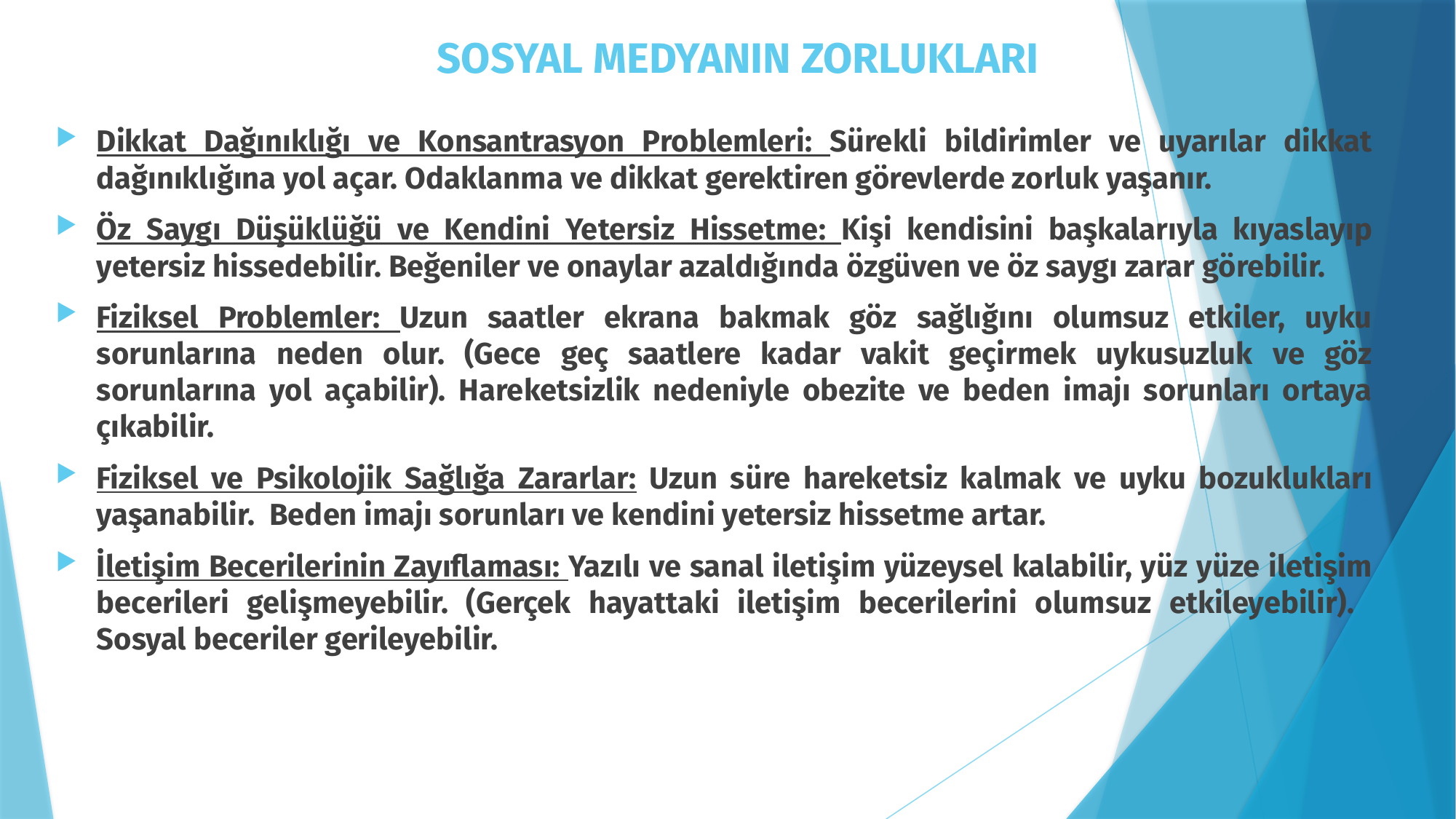

# SOSYAL MEDYANIN ZORLUKLARI
Dikkat Dağınıklığı ve Konsantrasyon Problemleri: Sürekli bildirimler ve uyarılar dikkat dağınıklığına yol açar. Odaklanma ve dikkat gerektiren görevlerde zorluk yaşanır.
Öz Saygı Düşüklüğü ve Kendini Yetersiz Hissetme: Kişi kendisini başkalarıyla kıyaslayıp yetersiz hissedebilir. Beğeniler ve onaylar azaldığında özgüven ve öz saygı zarar görebilir.
Fiziksel Problemler: Uzun saatler ekrana bakmak göz sağlığını olumsuz etkiler, uyku sorunlarına neden olur. (Gece geç saatlere kadar vakit geçirmek uykusuzluk ve göz sorunlarına yol açabilir). Hareketsizlik nedeniyle obezite ve beden imajı sorunları ortaya çıkabilir.
Fiziksel ve Psikolojik Sağlığa Zararlar: Uzun süre hareketsiz kalmak ve uyku bozuklukları yaşanabilir.  Beden imajı sorunları ve kendini yetersiz hissetme artar.
İletişim Becerilerinin Zayıflaması: Yazılı ve sanal iletişim yüzeysel kalabilir, yüz yüze iletişim becerileri gelişmeyebilir. (Gerçek hayattaki iletişim becerilerini olumsuz etkileyebilir).  Sosyal beceriler gerileyebilir.